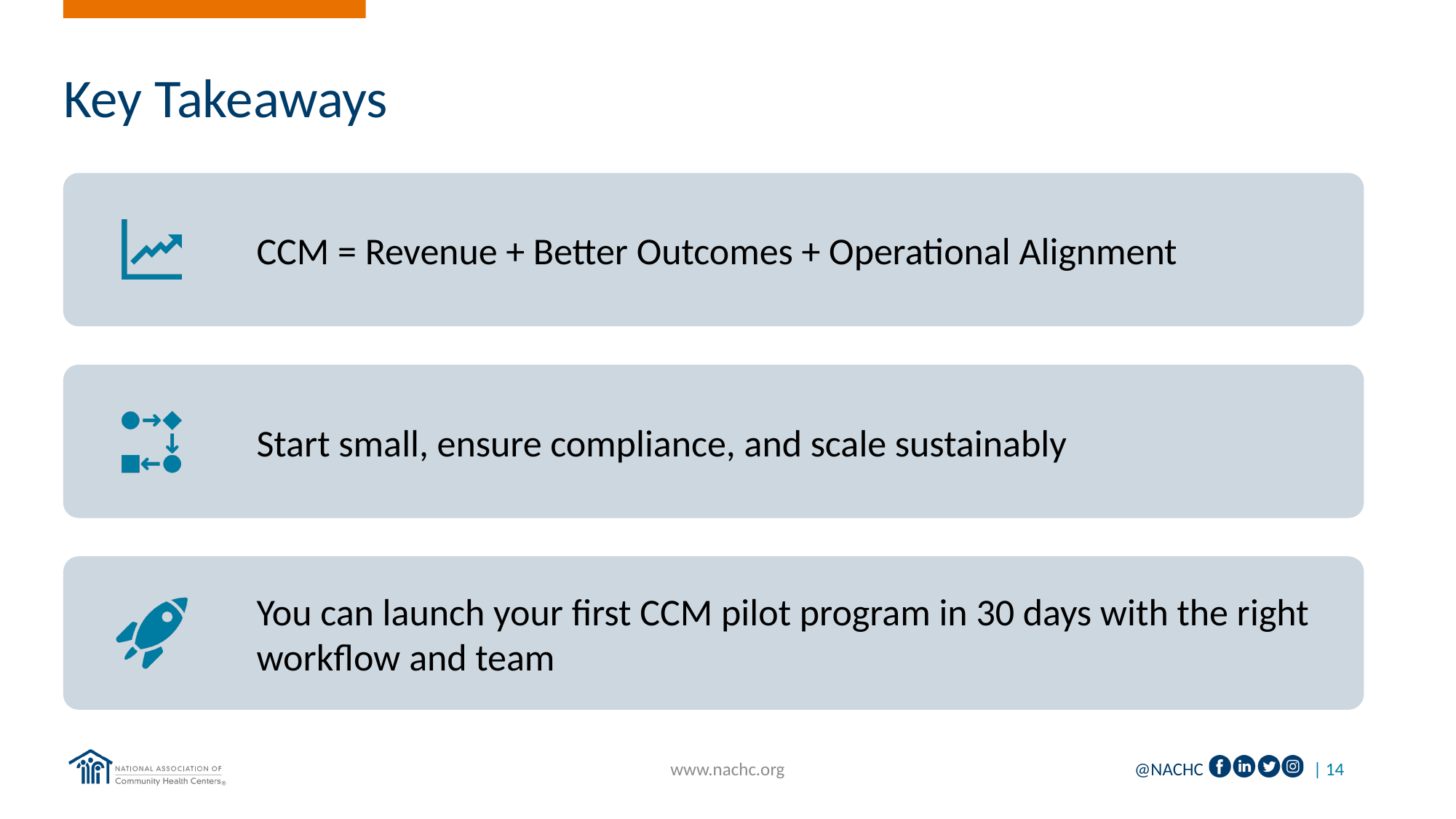

# Key Takeaways
CCM = Revenue + Better Outcomes + Operational Alignment
Start small, ensure compliance, and scale sustainably
You can launch your first CCM pilot program in 30 days with the right workflow and team
www.nachc.org
| 14